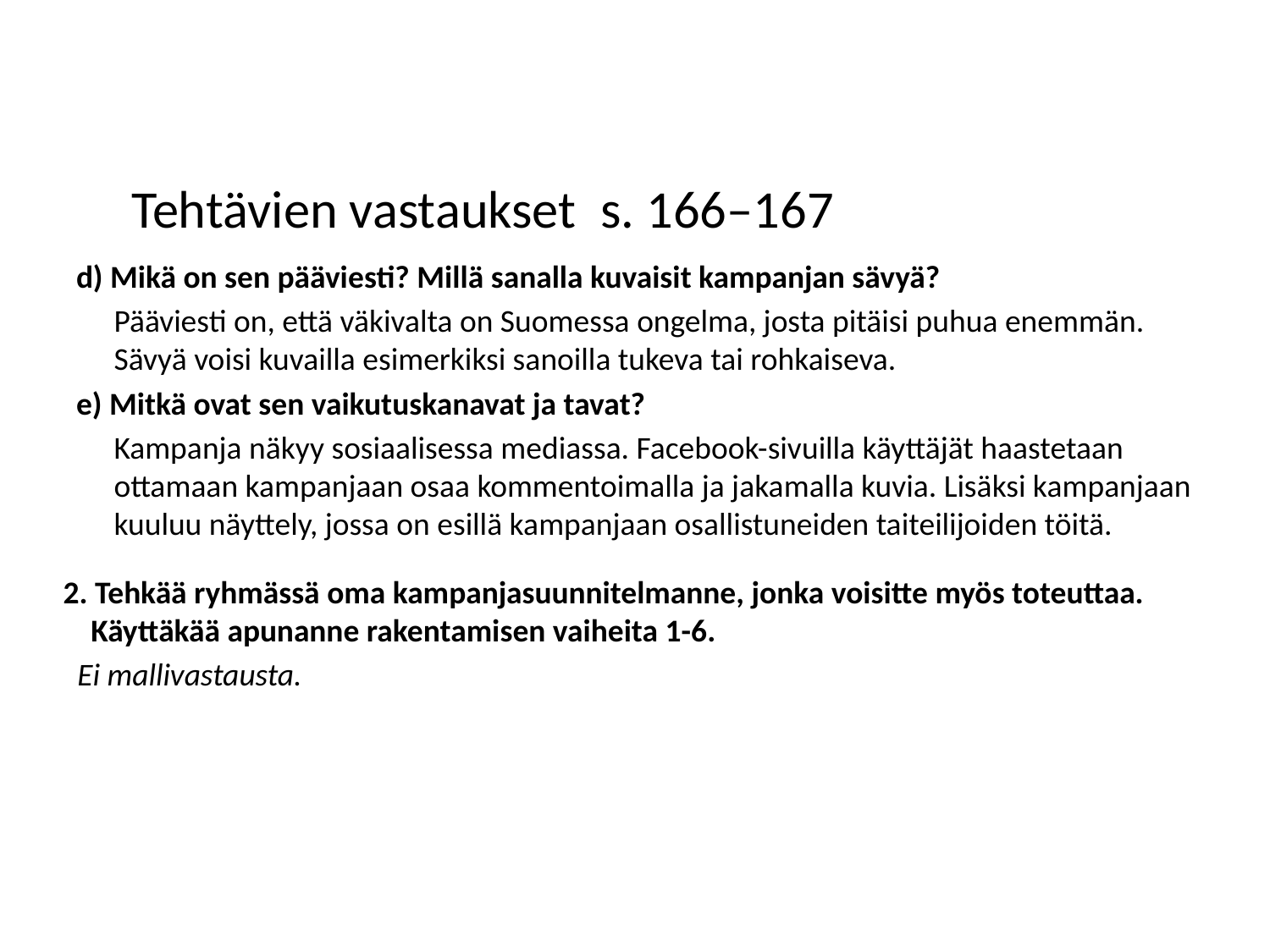

# Tehtävien vastaukset  s. 166–167
d) Mikä on sen pääviesti? Millä sanalla kuvaisit kampanjan sävyä?
Pääviesti on, että väkivalta on Suomessa ongelma, josta pitäisi puhua enemmän. Sävyä voisi kuvailla esimerkiksi sanoilla tukeva tai rohkaiseva.
e) Mitkä ovat sen vaikutuskanavat ja tavat?
Kampanja näkyy sosiaalisessa mediassa. Facebook-sivuilla käyttäjät haastetaan ottamaan kampanjaan osaa kommentoimalla ja jakamalla kuvia. Lisäksi kampanjaan kuuluu näyttely, jossa on esillä kampanjaan osallistuneiden taiteilijoiden töitä.

2. Tehkää ryhmässä oma kampanjasuunnitelmanne, jonka voisitte myös toteuttaa. Käyttäkää apunanne rakentamisen vaiheita 1-6.
  Ei mallivastausta.